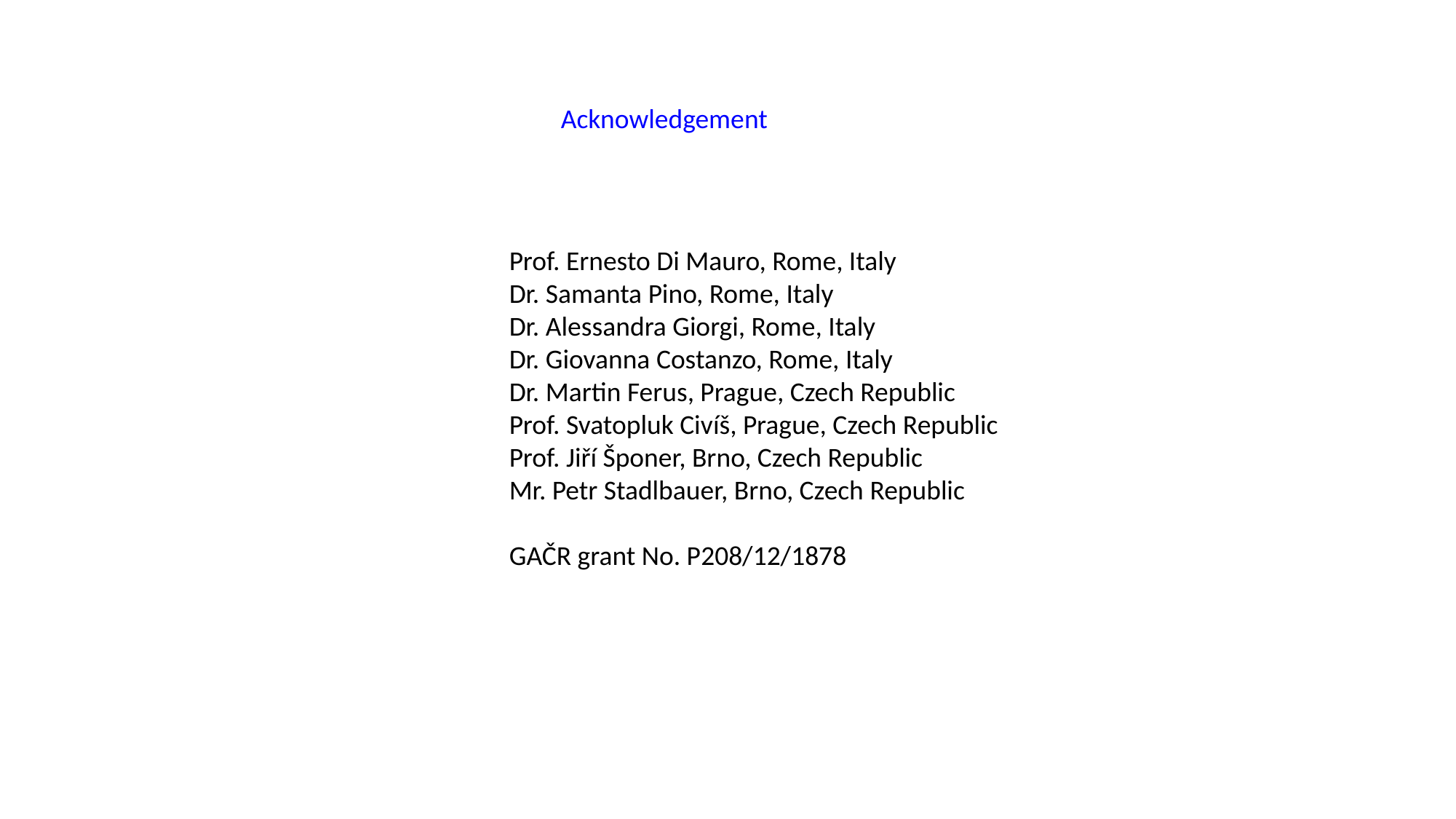

Acknowledgement
Prof. Ernesto Di Mauro, Rome, Italy
Dr. Samanta Pino, Rome, Italy
Dr. Alessandra Giorgi, Rome, Italy
Dr. Giovanna Costanzo, Rome, Italy
Dr. Martin Ferus, Prague, Czech Republic
Prof. Svatopluk Civíš, Prague, Czech Republic
Prof. Jiří Šponer, Brno, Czech Republic
Mr. Petr Stadlbauer, Brno, Czech Republic

GAČR grant No. P208/12/1878